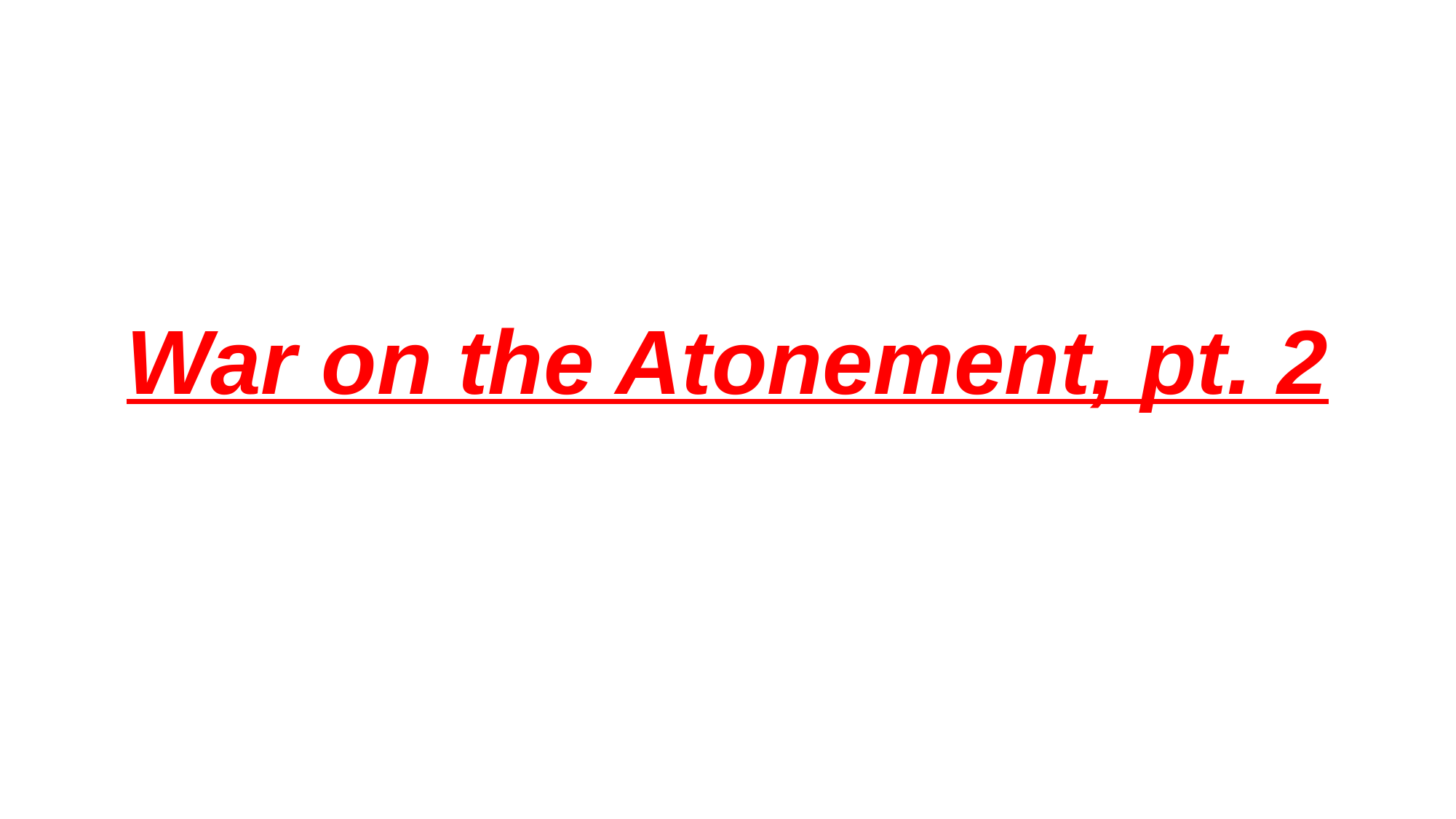

# War on the Atonement, pt. 2